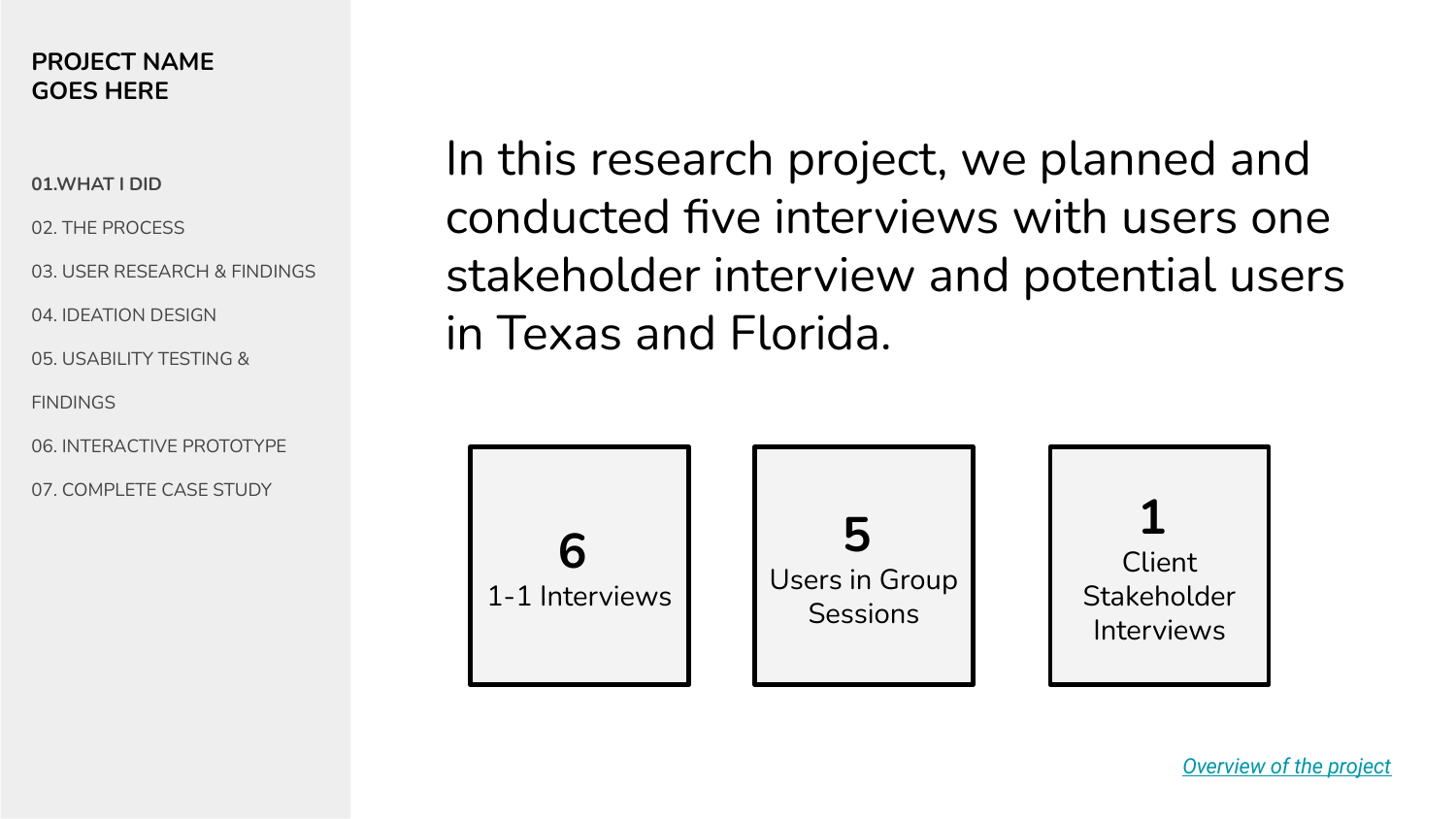

PROJECT NAME
GOES HERE

In this research project, we planned and conducted five interviews with users one stakeholder interview and potential users in Texas and Florida.
01.WHAT I DID
02. THE PROCESS
03. USER RESEARCH & FINDINGS
04. IDEATION DESIGN
05. USABILITY TESTING & FINDINGS
06. INTERACTIVE PROTOTYPE
07. COMPLETE CASE STUDY

6
1-1 Interviews
5
Users in Group Sessions
1
Client Stakeholder Interviews
Overview of the project